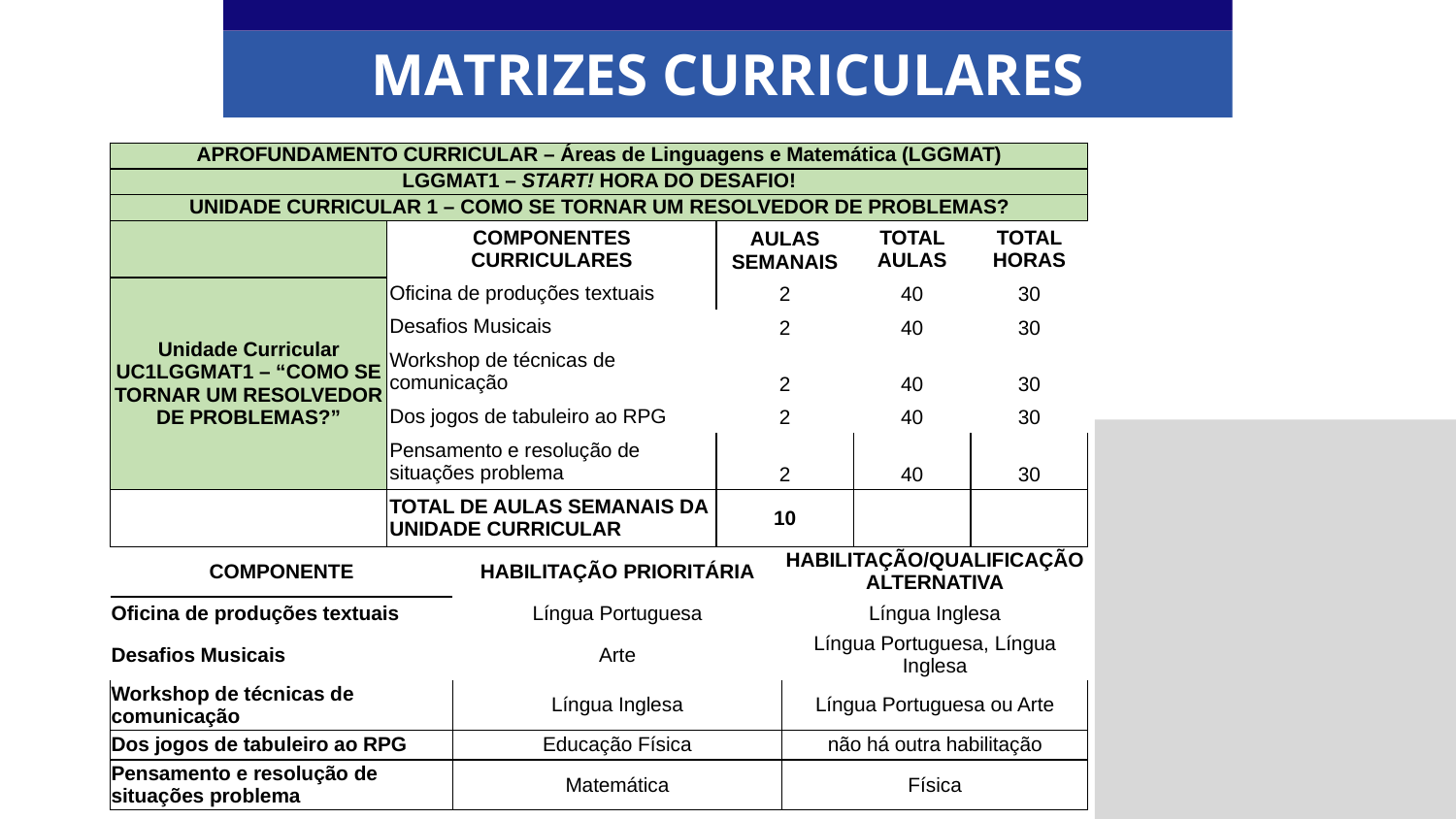

MATRIZES CURRICULARES
| APROFUNDAMENTO CURRICULAR – Áreas de Linguagens e Matemática (LGGMAT) |  |  |  |  |  |  |
| --- | --- | --- | --- | --- | --- | --- |
| LGGMAT1 – START! HORA DO DESAFIO! |  |  |  |  |  |  |
| UNIDADE CURRICULAR 1 – COMO SE TORNAR UM RESOLVEDOR DE PROBLEMAS? |  |  |  |  |  |  |
|  | COMPONENTES CURRICULARES |  | AULAS SEMANAIS |  | TOTAL AULAS | TOTAL HORAS |
| Unidade Curricular UC1LGGMAT1 – “COMO SE TORNAR UM RESOLVEDOR DE PROBLEMAS?” | Oficina de produções textuais |  | 2 |  | 40 | 30 |
|  | Desafios Musicais |  | 2 |  | 40 | 30 |
|  | Workshop de técnicas de comunicação |  | 2 |  | 40 | 30 |
|  | Dos jogos de tabuleiro ao RPG |  | 2 |  | 40 | 30 |
|  | Pensamento e resolução de situações problema |  | 2 |  | 40 | 30 |
|  | TOTAL DE AULAS SEMANAIS DA UNIDADE CURRICULAR |  | 10 |  |  |  |
| COMPONENTE |  | HABILITAÇÃO PRIORITÁRIA |  | HABILITAÇÃO/QUALIFICAÇÃO ALTERNATIVA |  |  |
| Oficina de produções textuais |  | Língua Portuguesa |  | Língua Inglesa |  |  |
| Desafios Musicais |  | Arte |  | Língua Portuguesa, Língua Inglesa |  |  |
| Workshop de técnicas de comunicação |  | Língua Inglesa |  | Língua Portuguesa ou Arte |  |  |
| Dos jogos de tabuleiro ao RPG |  | Educação Física |  | não há outra habilitação |  |  |
| Pensamento e resolução de situações problema |  | Matemática |  | Física |  |  |